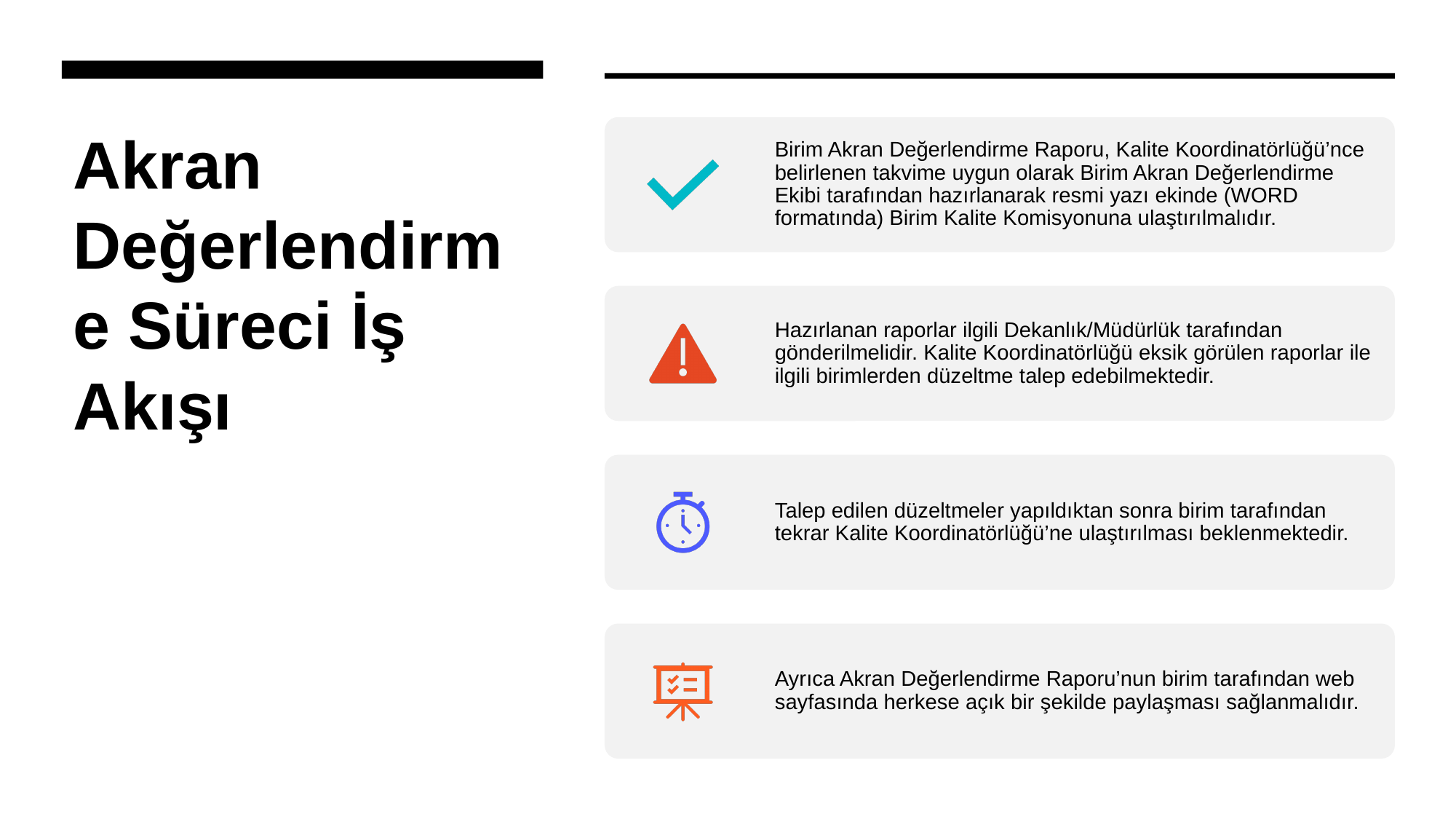

# Akran Değerlendirme Süreci İş Akışı
Birim Akran Değerlendirme Raporu, Kalite Koordinatörlüğü’nce belirlenen takvime uygun olarak Birim Akran Değerlendirme Ekibi tarafından hazırlanarak resmi yazı ekinde (WORD formatında) Birim Kalite Komisyonuna ulaştırılmalıdır.
Hazırlanan raporlar ilgili Dekanlık/Müdürlük tarafından gönderilmelidir. Kalite Koordinatörlüğü eksik görülen raporlar ile ilgili birimlerden düzeltme talep edebilmektedir.
Talep edilen düzeltmeler yapıldıktan sonra birim tarafından tekrar Kalite Koordinatörlüğü’ne ulaştırılması beklenmektedir.
Ayrıca Akran Değerlendirme Raporu’nun birim tarafından web sayfasında herkese açık bir şekilde paylaşması sağlanmalıdır.